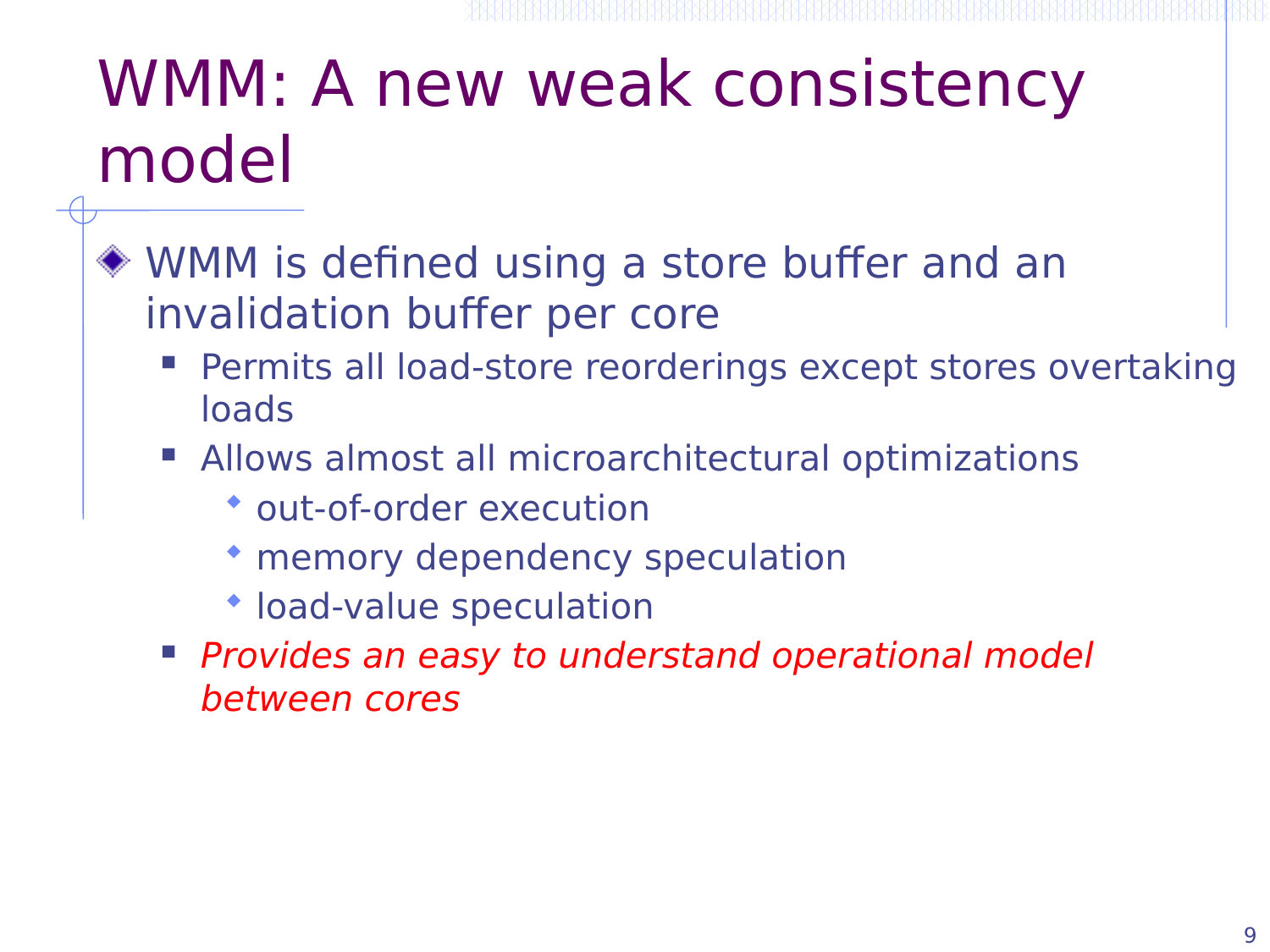

# WMM: A new weak consistency model
WMM is defined using a store buffer and an invalidation buffer per core
Permits all load-store reorderings except stores overtaking loads
Allows almost all microarchitectural optimizations
out-of-order execution
memory dependency speculation
load-value speculation
Provides an easy to understand operational model between cores
9